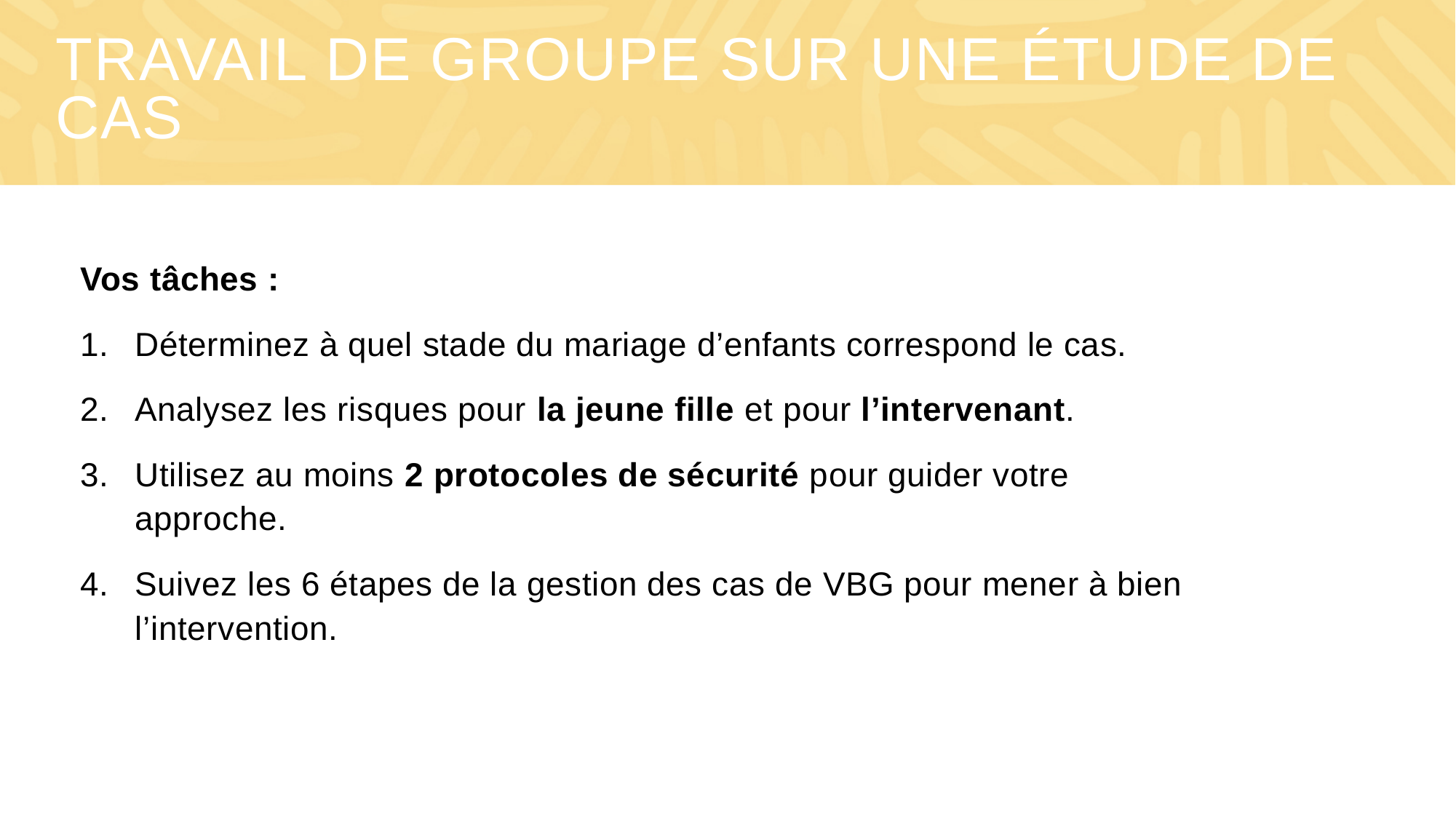

# Travail de groupe sur une étude de cas
Vos tâches :
Déterminez à quel stade du mariage d’enfants correspond le cas.
Analysez les risques pour la jeune fille et pour l’intervenant.
Utilisez au moins 2 protocoles de sécurité pour guider votre approche.
Suivez les 6 étapes de la gestion des cas de VBG pour mener à bien l’intervention.